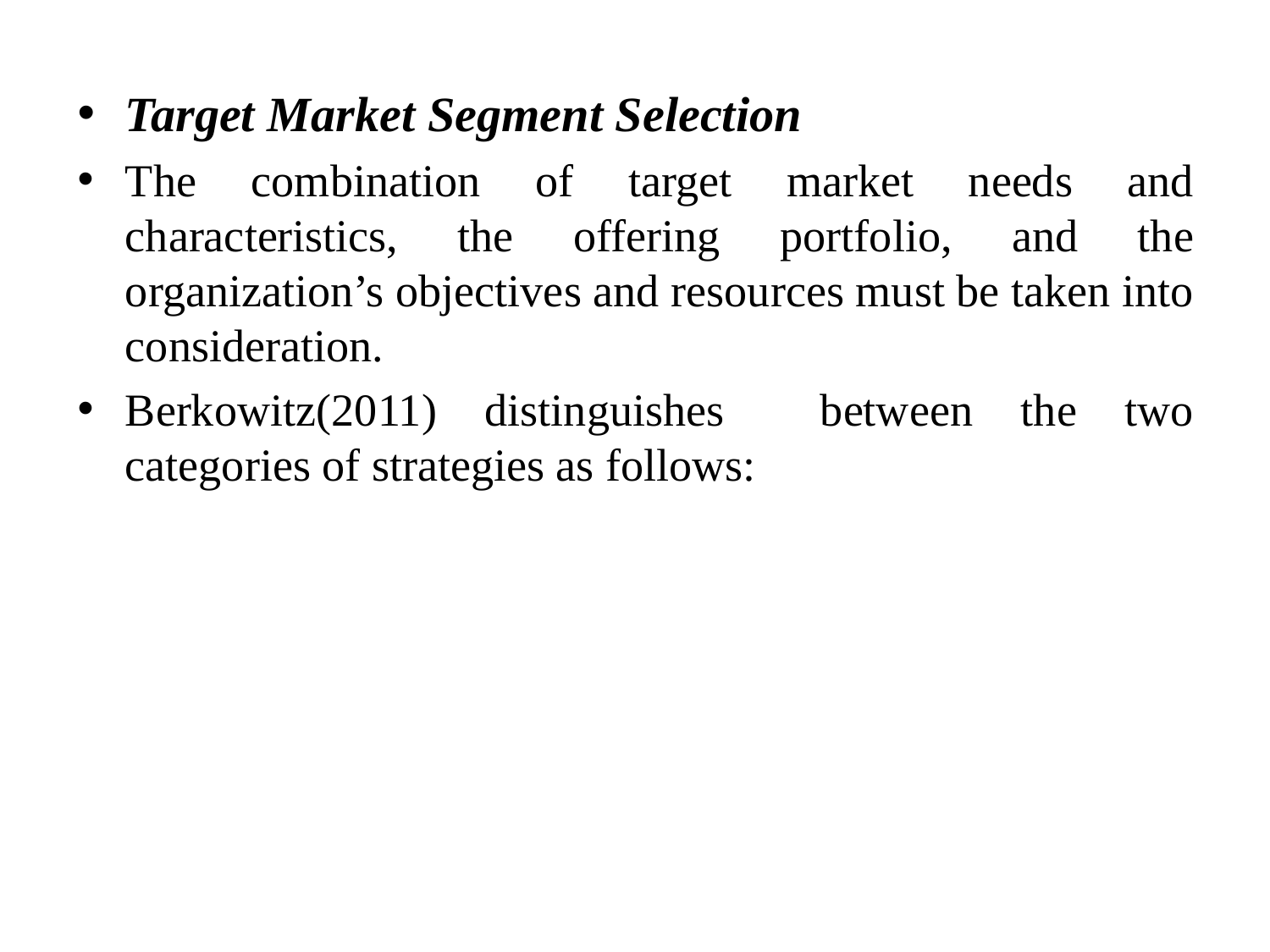

Target Market Segment Selection
The combination of target market needs and characteristics, the offering portfolio, and the organization’s objectives and resources must be taken into consideration.
Berkowitz(2011) distinguishes  between the two categories of strategies as follows: